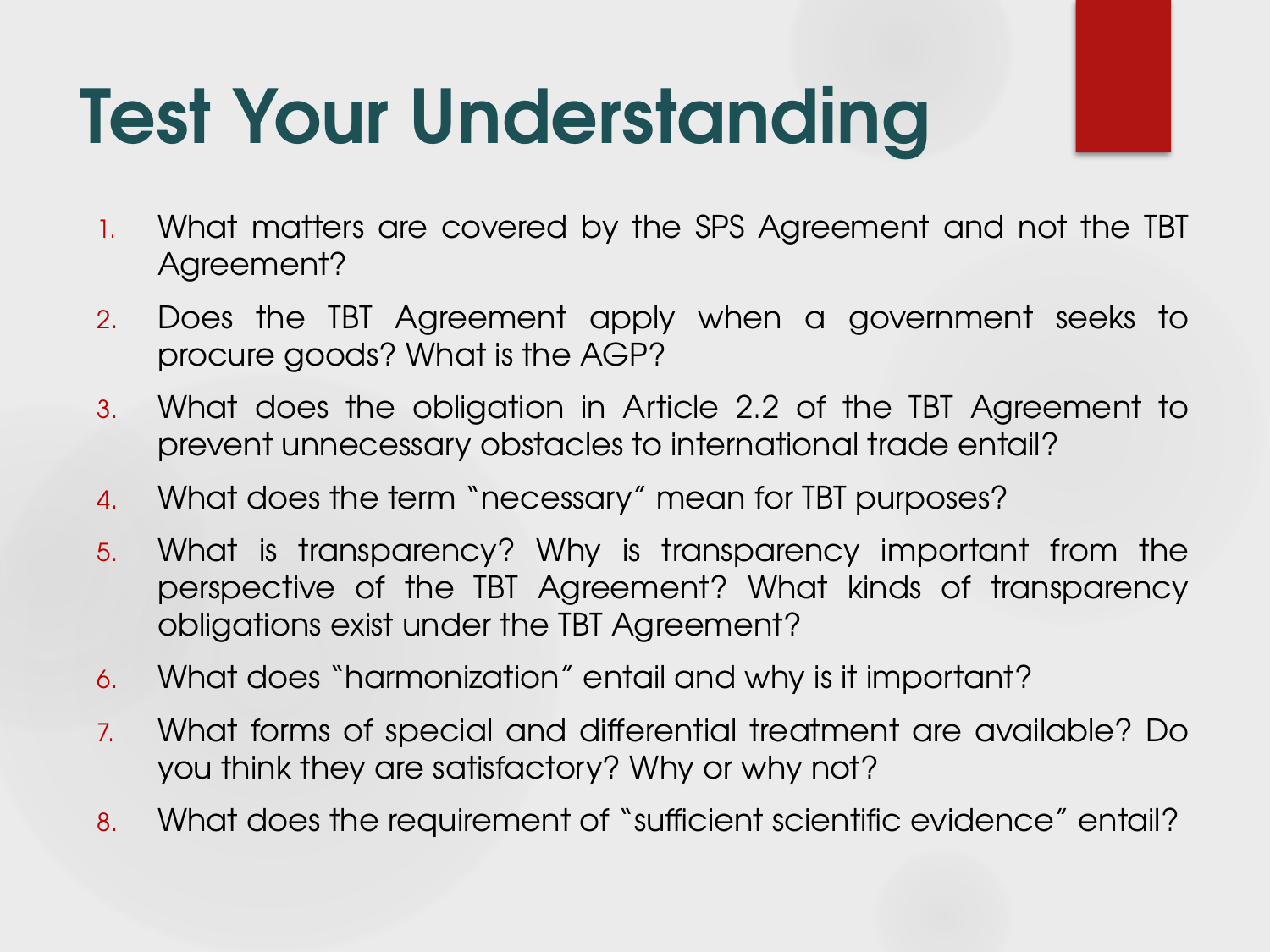

# Test Your Understanding
What matters are covered by the SPS Agreement and not the TBT Agreement?
Does the TBT Agreement apply when a government seeks to procure goods? What is the AGP?
What does the obligation in Article 2.2 of the TBT Agreement to prevent unnecessary obstacles to international trade entail?
What does the term “necessary” mean for TBT purposes?
What is transparency? Why is transparency important from the perspective of the TBT Agreement? What kinds of transparency obligations exist under the TBT Agreement?
What does “harmonization” entail and why is it important?
What forms of special and differential treatment are available? Do you think they are satisfactory? Why or why not?
What does the requirement of “sufficient scientific evidence” entail?